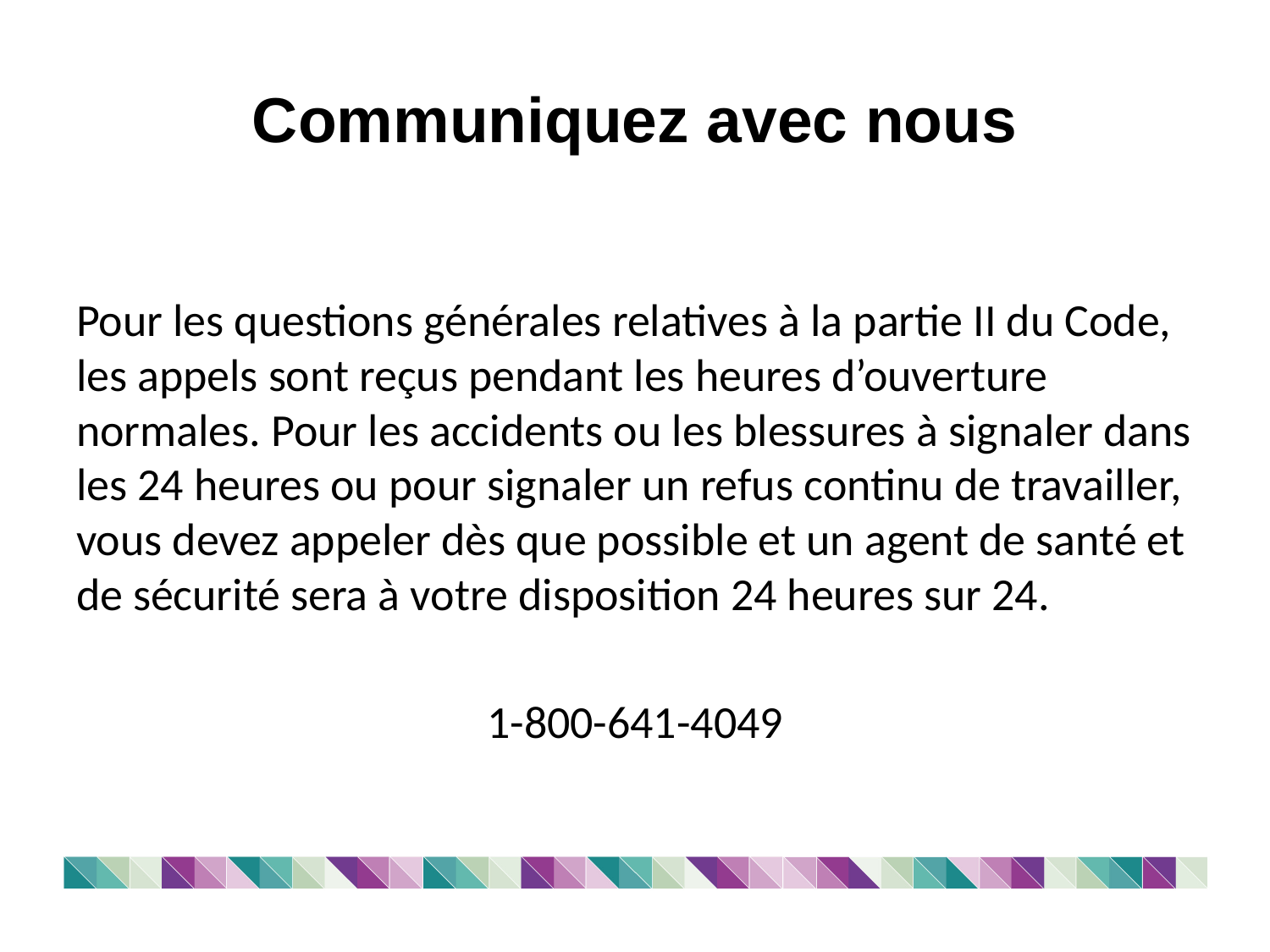

# Communiquez avec nous
Pour les questions générales relatives à la partie II du Code, les appels sont reçus pendant les heures d’ouverture normales. Pour les accidents ou les blessures à signaler dans les 24 heures ou pour signaler un refus continu de travailler, vous devez appeler dès que possible et un agent de santé et de sécurité sera à votre disposition 24 heures sur 24.

1-800-641-4049